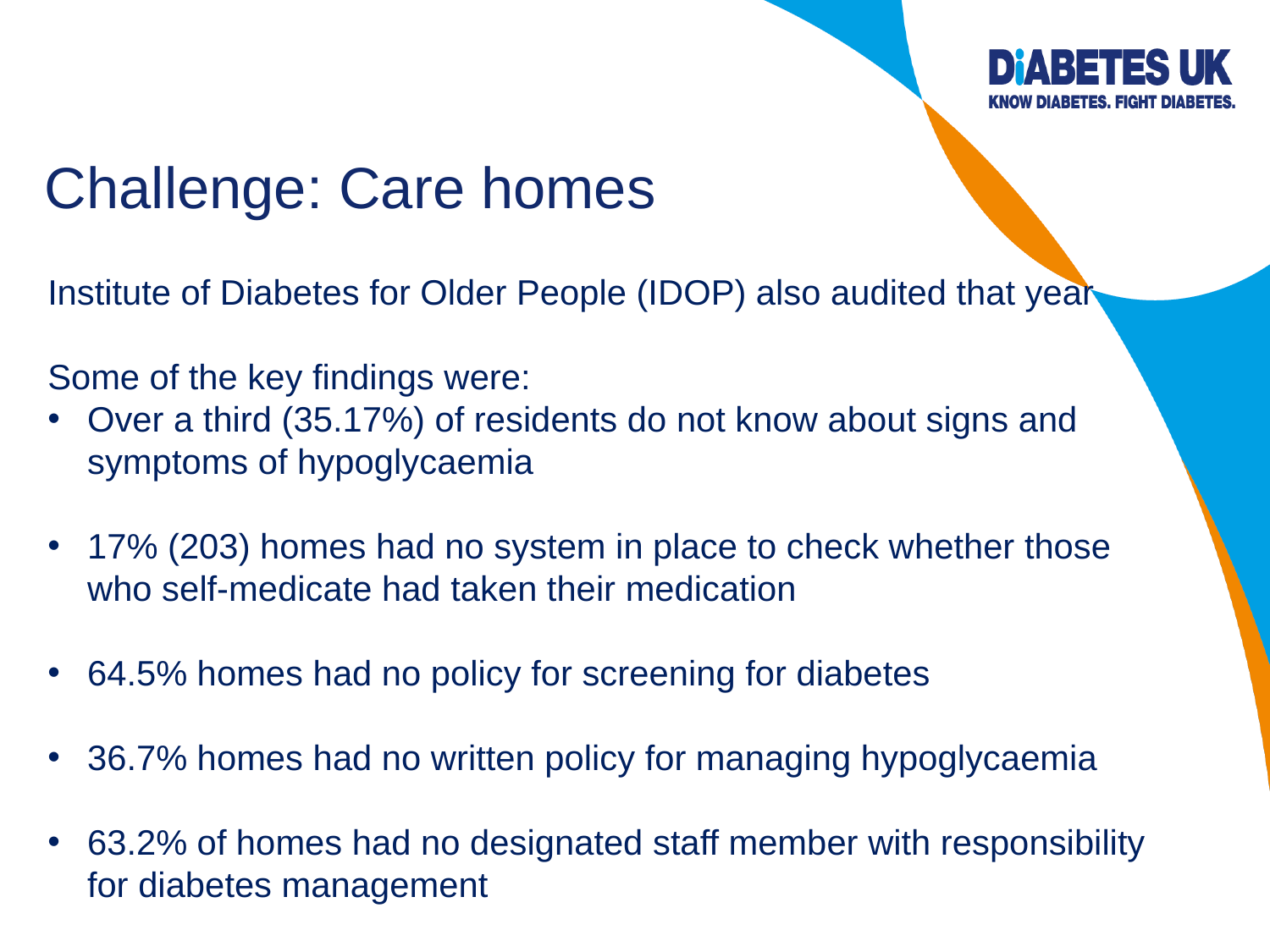

Challenge: Care homes
Institute of Diabetes for Older People (IDOP) also audited that year

Some of the key findings were:
Over a third (35.17%) of residents do not know about signs and symptoms of hypoglycaemia

17% (203) homes had no system in place to check whether those who self-medicate had taken their medication

64.5% homes had no policy for screening for diabetes

36.7% homes had no written policy for managing hypoglycaemia

63.2% of homes had no designated staff member with responsibility for diabetes management